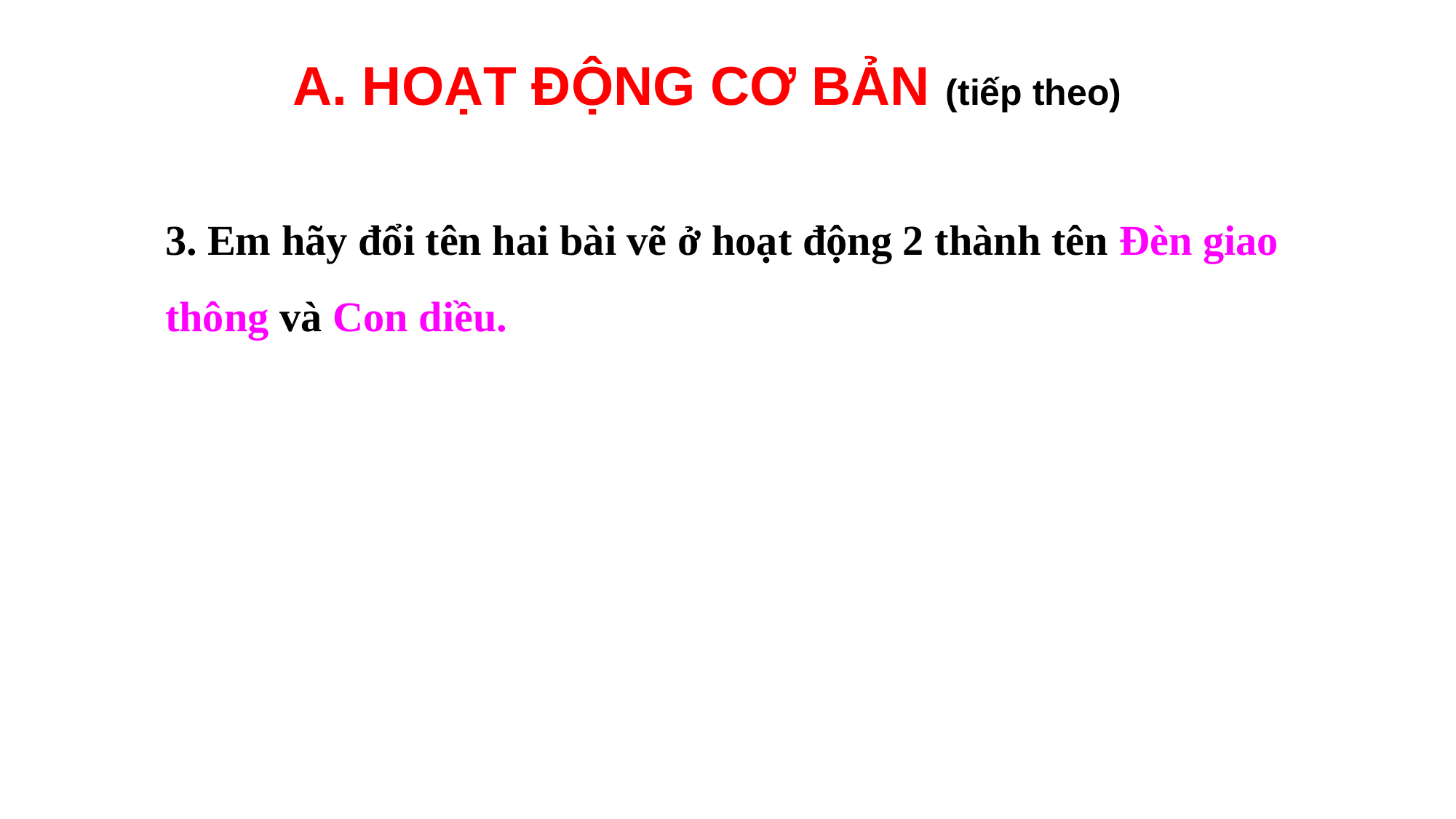

A. HOẠT ĐỘNG CƠ BẢN (tiếp theo)
3. Em hãy đổi tên hai bài vẽ ở hoạt động 2 thành tên Đèn giao thông và Con diều.